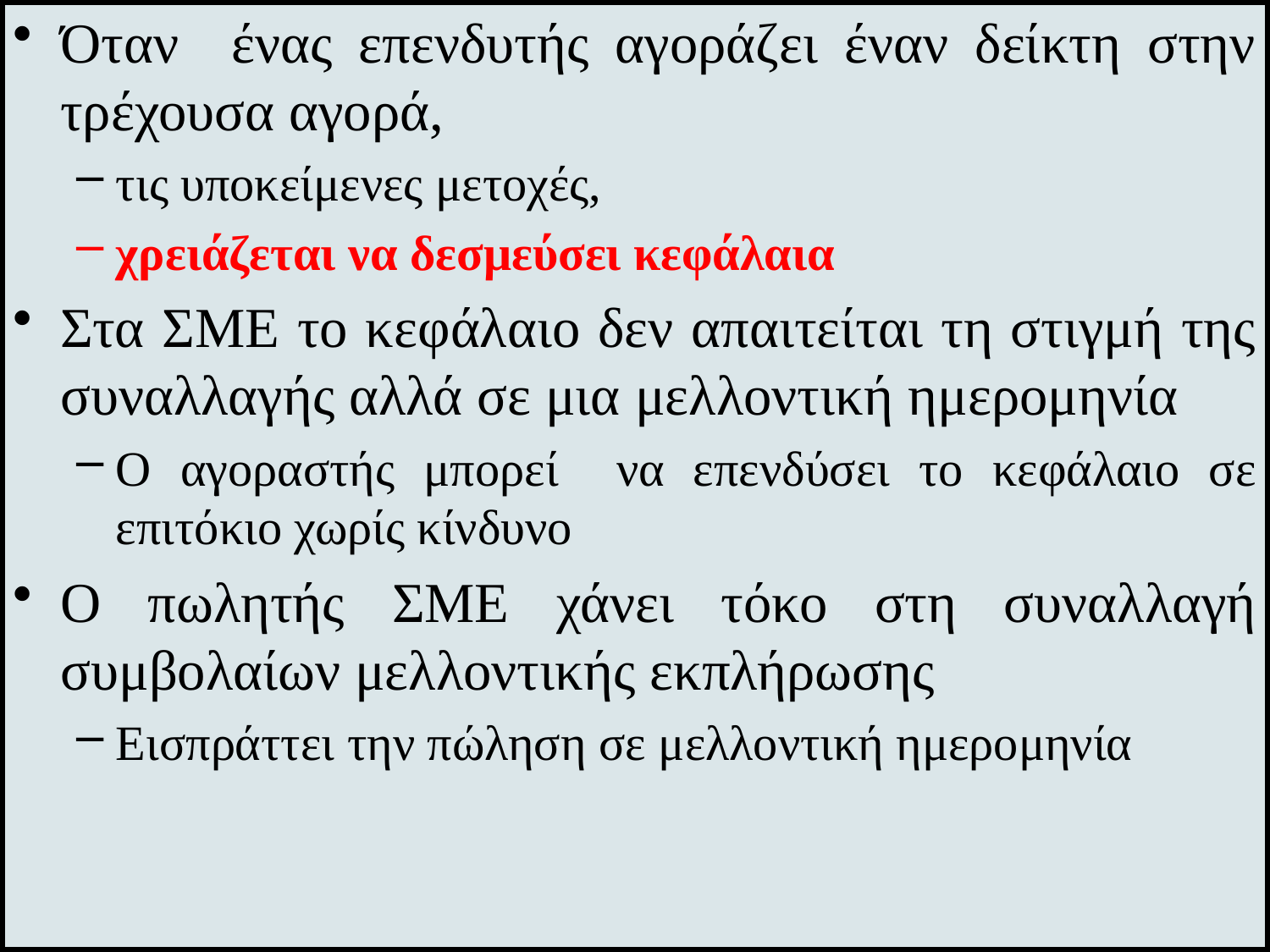

Όταν  ένας επενδυτής αγοράζει έναν δείκτη στην τρέχουσα αγορά,
τις υποκείμενες μετοχές,
χρειάζεται να δεσμεύσει κεφάλαια
Στα ΣΜΕ το κεφάλαιο δεν απαιτείται τη στιγμή της συναλλαγής αλλά σε μια μελλοντική ημερομηνία
Ο αγοραστής μπορεί  να επενδύσει το κεφάλαιο σε επιτόκιο χωρίς κίνδυνο
Ο πωλητής ΣΜΕ χάνει τόκο στη συναλλαγή συμβολαίων μελλοντικής εκπλήρωσης
Εισπράττει την πώληση σε μελλοντική ημερομηνία
10